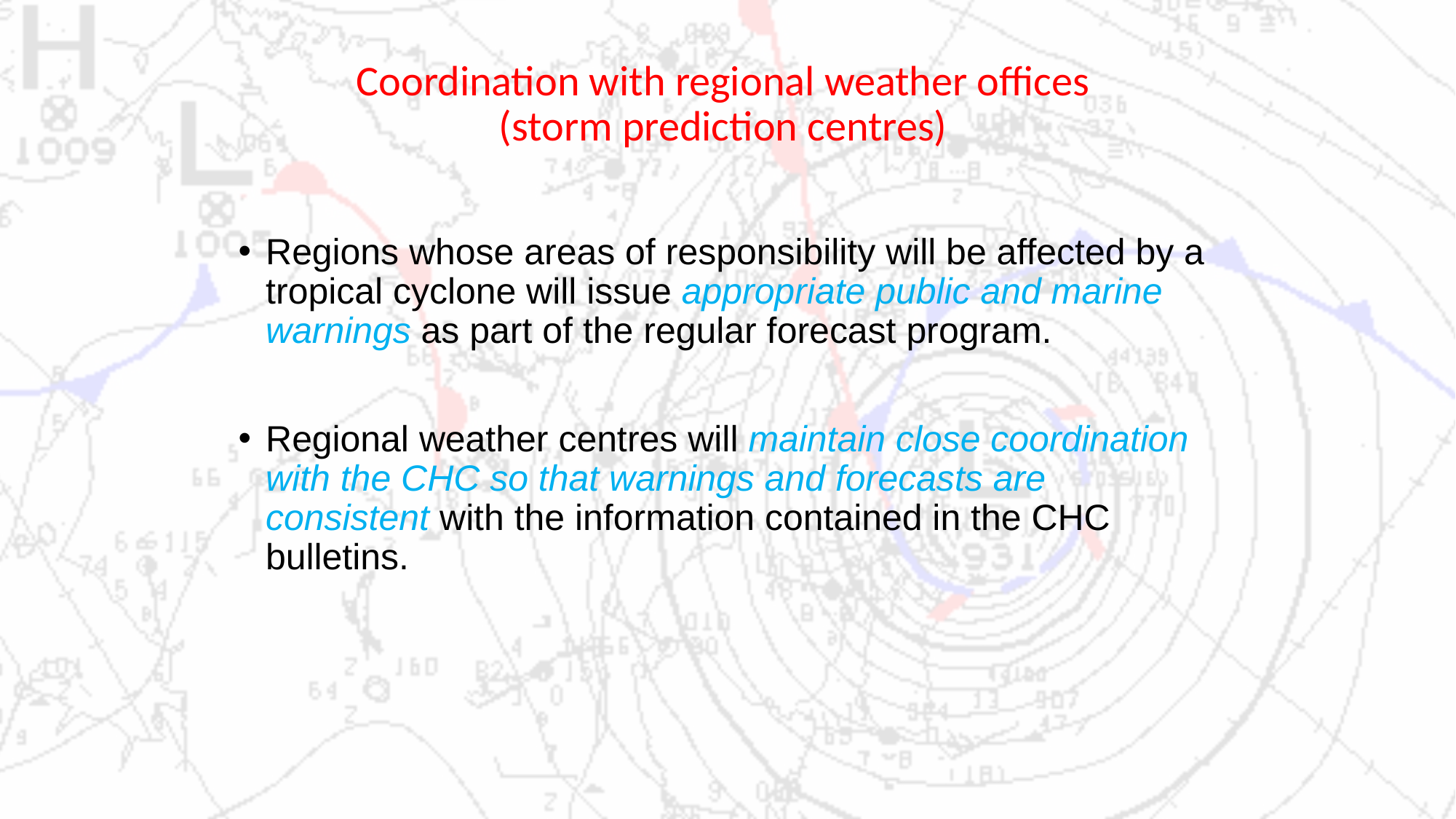

# Coordination with regional weather offices (storm prediction centres)
Regions whose areas of responsibility will be affected by a tropical cyclone will issue appropriate public and marine warnings as part of the regular forecast program.

Regional weather centres will maintain close coordination with the CHC so that warnings and forecasts are consistent with the information contained in the CHC bulletins.